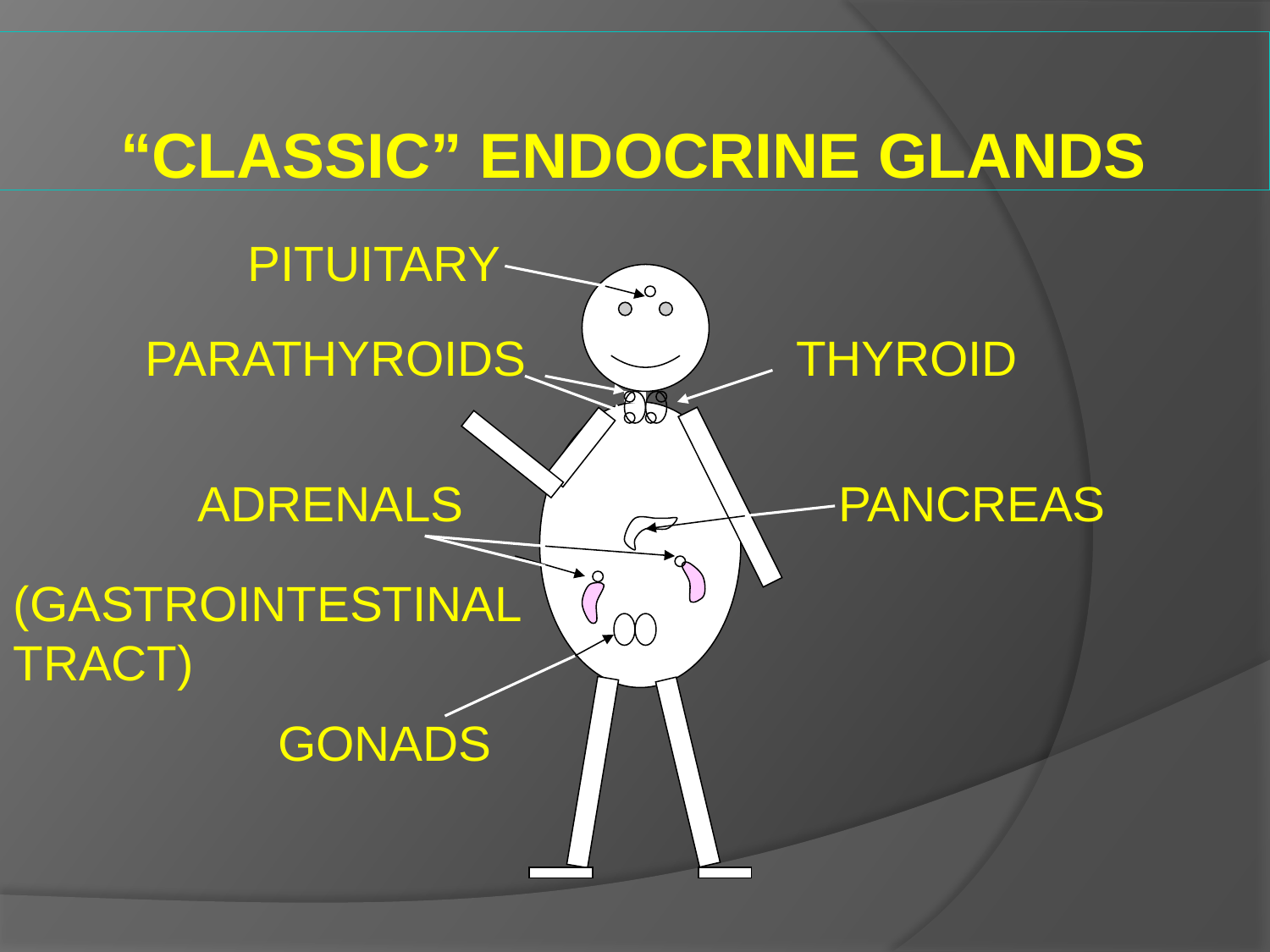

“CLASSIC” ENDOCRINE GLANDS
PITUITARY

THYROID

PARATHYROIDS

PANCREAS

ADRENALS

(GASTROINTESTINAL
TRACT)

GONADS